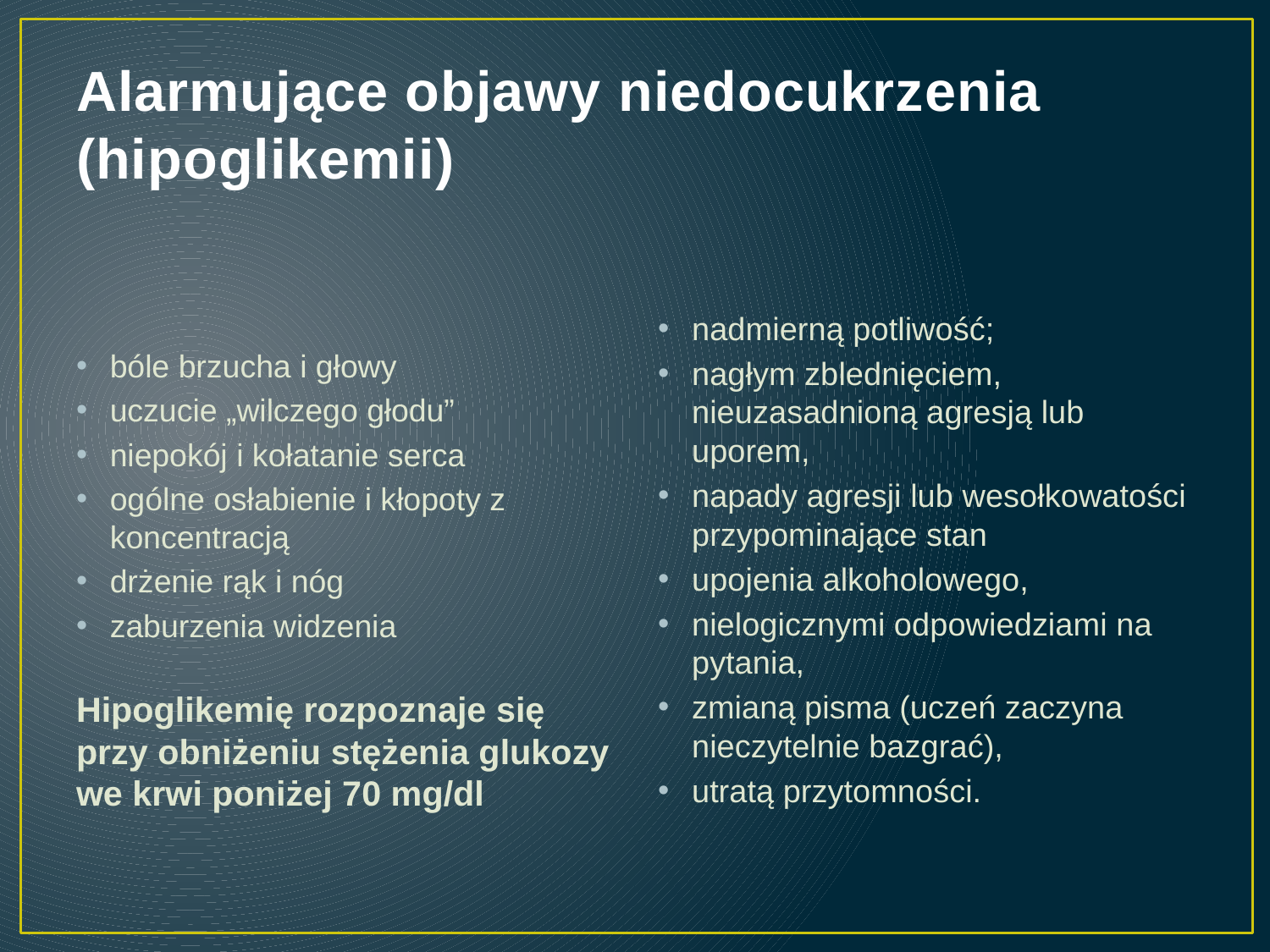

# Alarmujące objawy niedocukrzenia (hipoglikemii)

bóle brzucha i głowy
uczucie „wilczego głodu”
niepokój i kołatanie serca
ogólne osłabienie i kłopoty z koncentracją
drżenie rąk i nóg
zaburzenia widzenia

Hipoglikemię rozpoznaje się przy obniżeniu stężenia glukozy we krwi poniżej 70 mg/dl
nadmierną potliwość;
nagłym zblednięciem, nieuzasadnioną agresją lub uporem,
napady agresji lub wesołkowatości przypominające stan
upojenia alkoholowego,
nielogicznymi odpowiedziami na pytania,
zmianą pisma (uczeń zaczyna nieczytelnie bazgrać),
utratą przytomności.